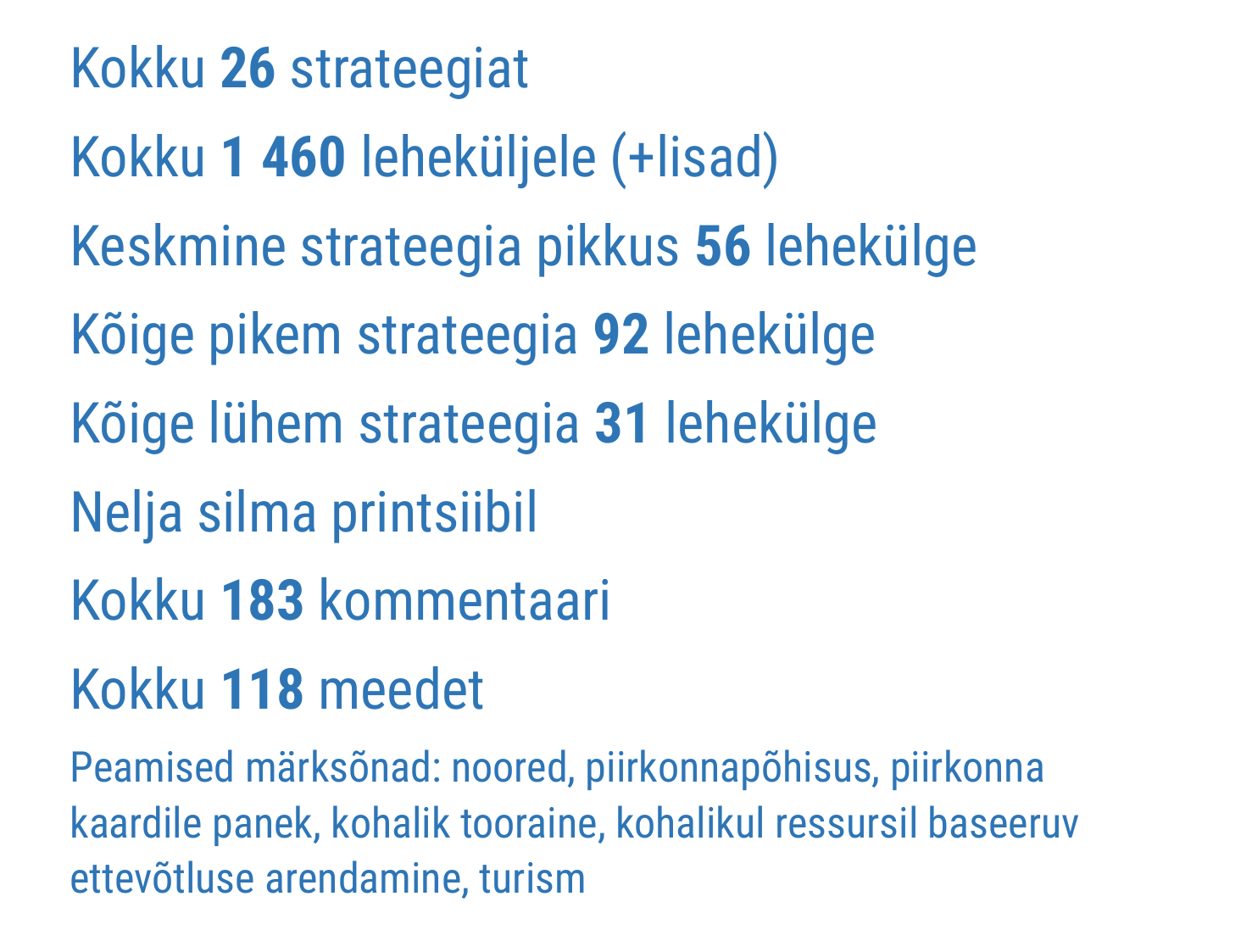

Kokku 26 strateegiat
Kokku 1 460 leheküljele (+lisad)
Keskmine strateegia pikkus 56 lehekülge
Kõige pikem strateegia 92 lehekülge
Kõige lühem strateegia 31 lehekülge
Nelja silma printsiibil
Kokku 183 kommentaari
Kokku 118 meedet
Peamised märksõnad: noored, piirkonnapõhisus, piirkonna kaardile panek, kohalik tooraine, kohalikul ressursil baseeruv ettevõtluse arendamine, turism